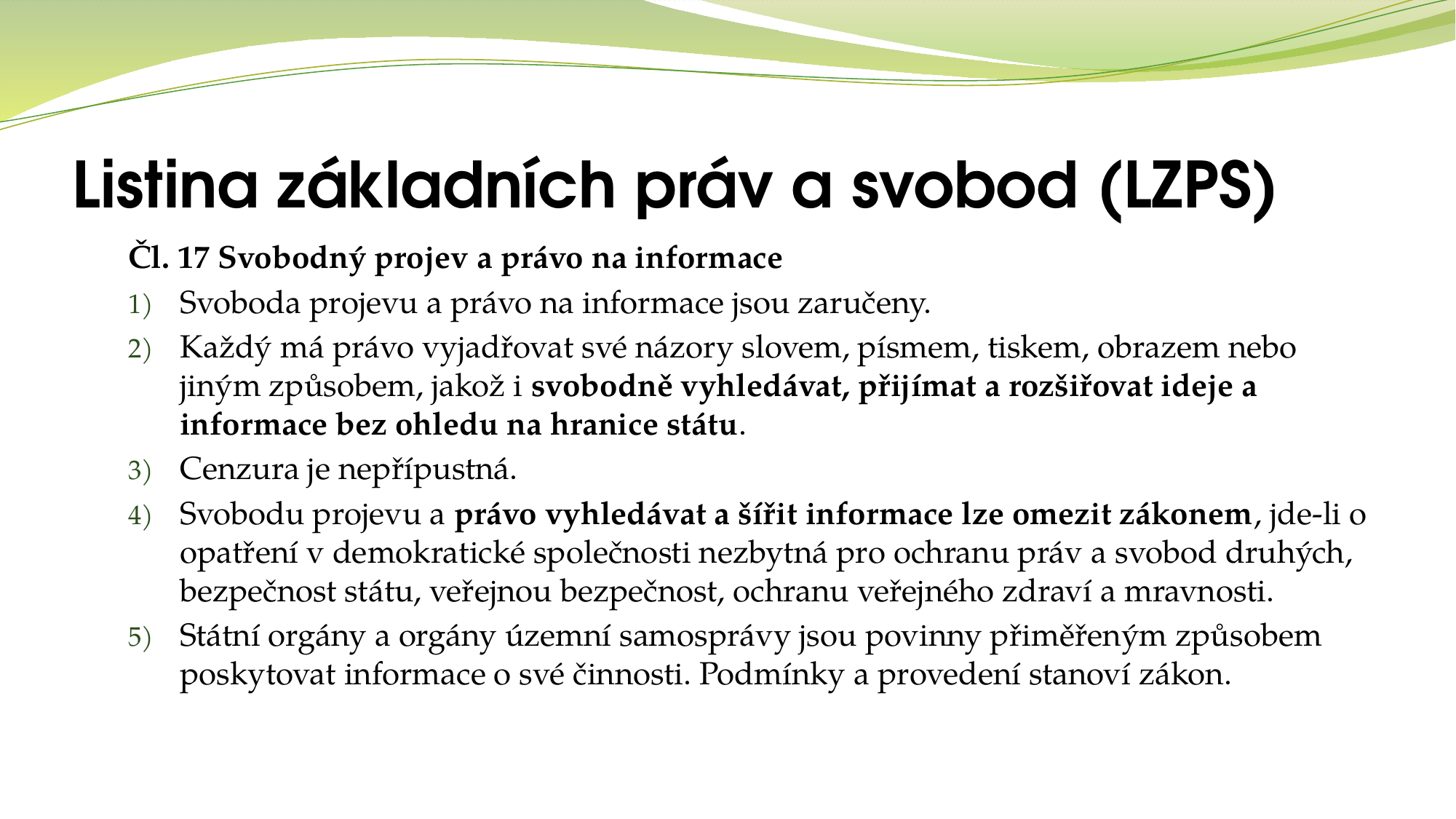

# Listina základních práv a svobod (LZPS)
Čl. 17 Svobodný projev a právo na informace
Svoboda projevu a právo na informace jsou zaručeny.
Každý má právo vyjadřovat své názory slovem, písmem, tiskem, obrazem nebo jiným způsobem, jakož i svobodně vyhledávat, přijímat a rozšiřovat ideje a informace bez ohledu na hranice státu.
Cenzura je nepřípustná.
Svobodu projevu a právo vyhledávat a šířit informace lze omezit zákonem, jde-li o opatření v demokratické společnosti nezbytná pro ochranu práv a svobod druhých, bezpečnost státu, veřejnou bezpečnost, ochranu veřejného zdraví a mravnosti.
Státní orgány a orgány územní samosprávy jsou povinny přiměřeným způsobem poskytovat informace o své činnosti. Podmínky a provedení stanoví zákon.